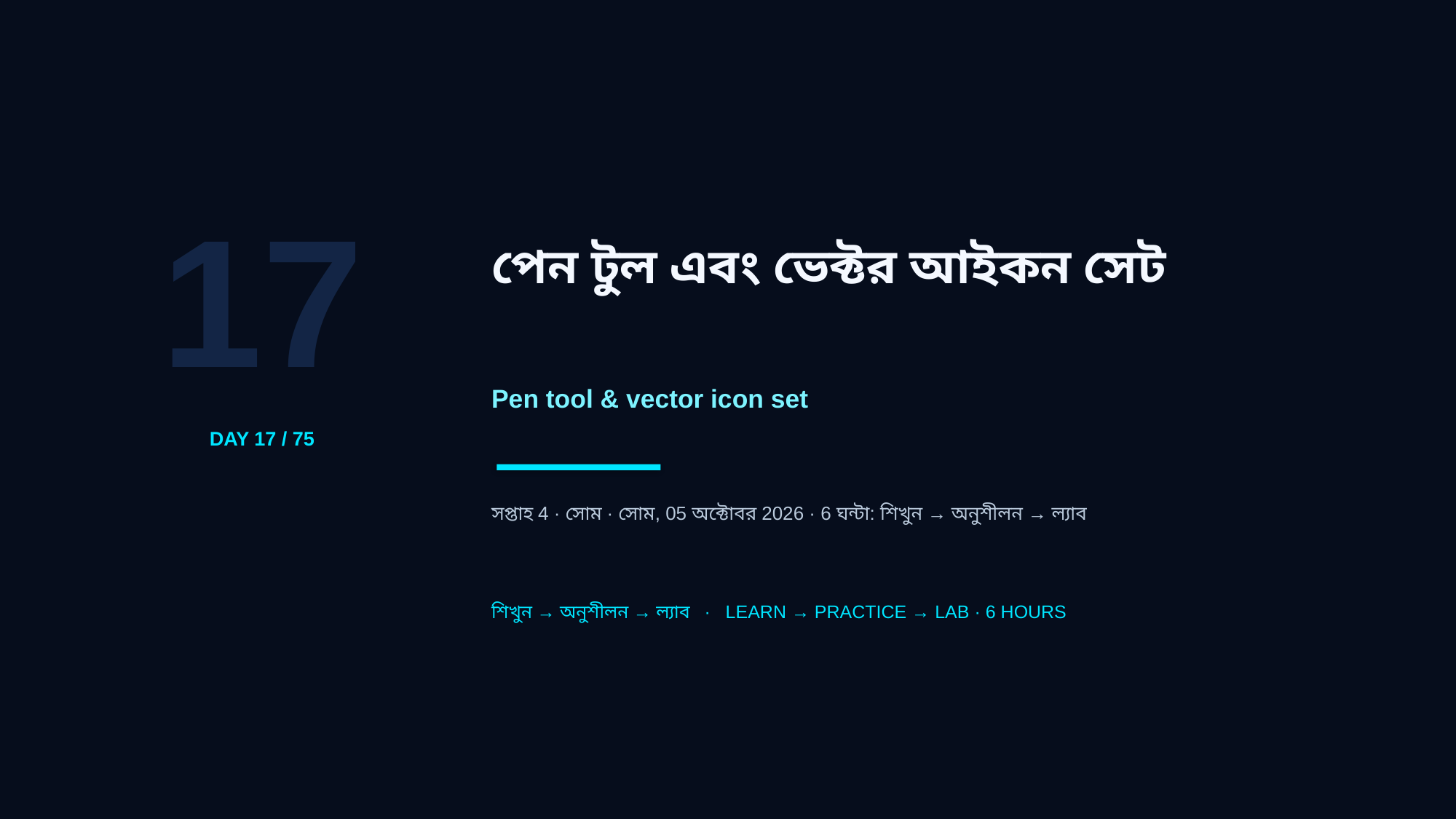

17
পেন টুল এবং ভেক্টর আইকন সেট
Pen tool & vector icon set
DAY 17 / 75

সপ্তাহ 4 · সোম · সোম, 05 অক্টোবর 2026 · 6 ঘন্টা: শিখুন → অনুশীলন → ল্যাব
শিখুন → অনুশীলন → ল্যাব   ·   LEARN → PRACTICE → LAB · 6 HOURS